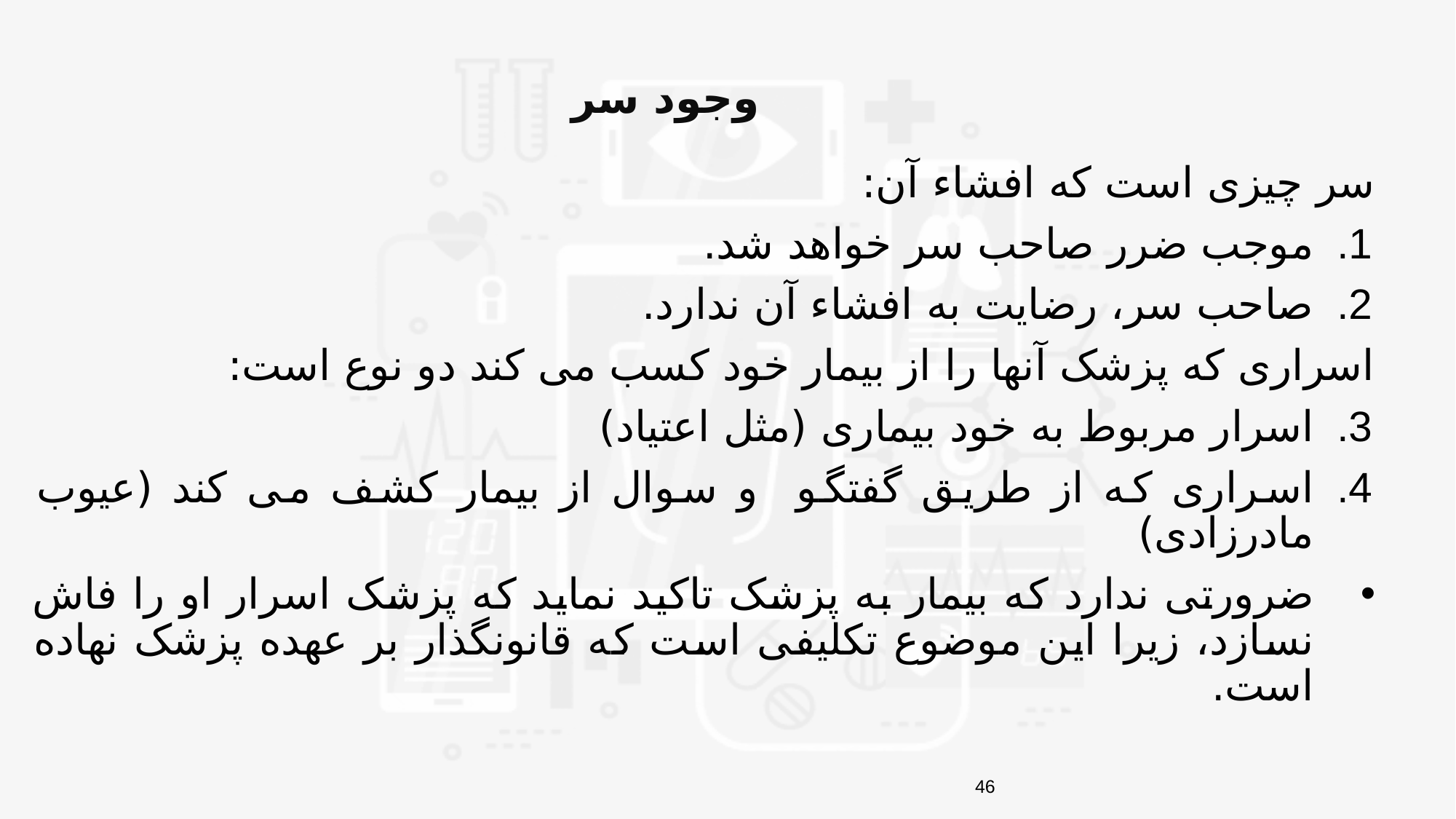

وجود سر
سر چیزی است که افشاء آن:
موجب ضرر صاحب سر خواهد شد.
صاحب سر، رضایت به افشاء آن ندارد.
اسراری که پزشک آنها را از بیمار خود کسب می کند دو نوع است:
اسرار مربوط به خود بیماری (مثل اعتیاد)
اسراری که از طریق گفتگو  و سوال از بیمار کشف می کند (عیوب مادرزادی)
ضرورتی ندارد که بیمار به پزشک تاکید نماید که پزشک اسرار او را فاش نسازد، زیرا این موضوع تکلیفی است که قانونگذار بر عهده پزشک نهاده است.
46